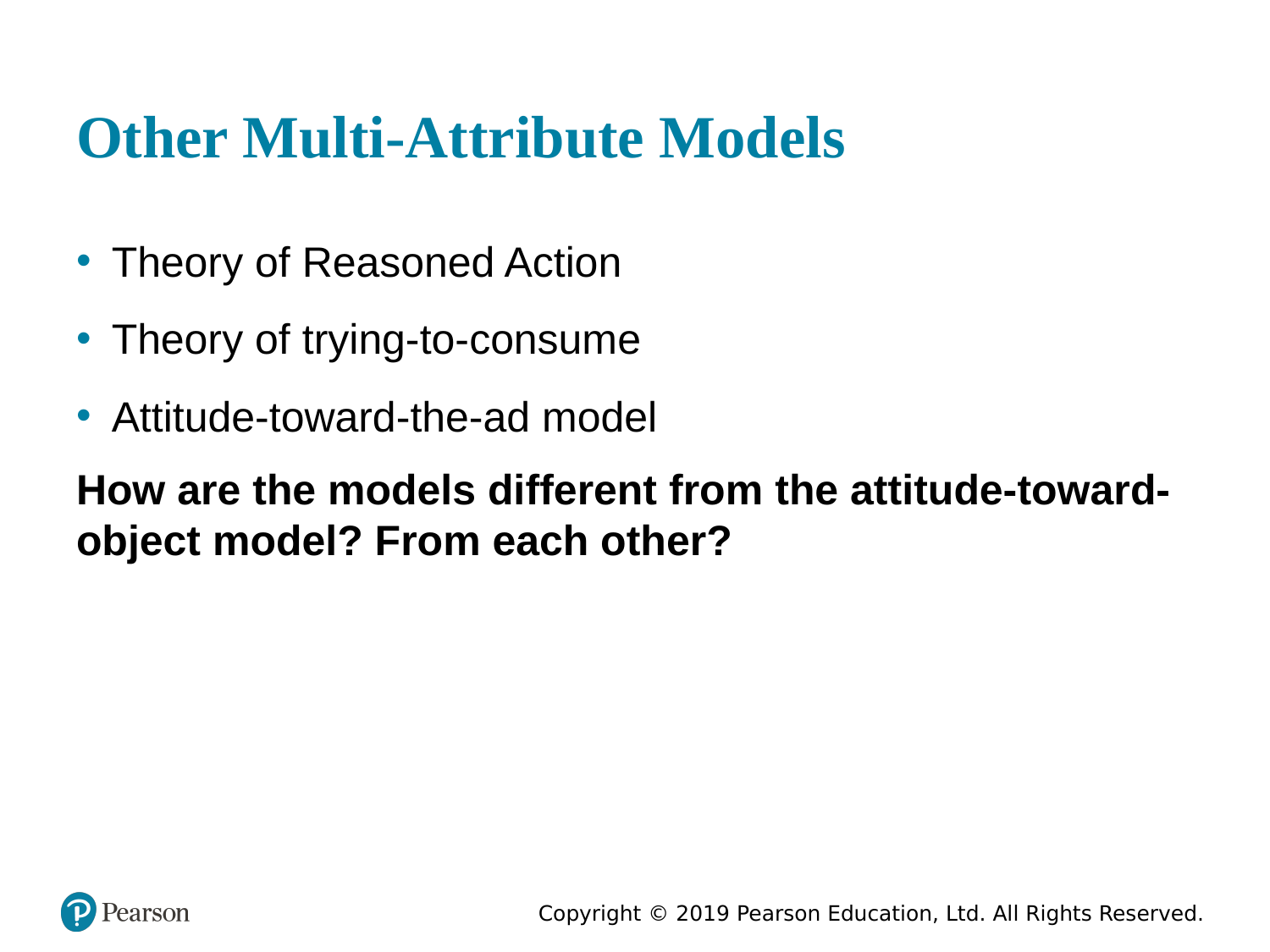

# Other Multi-Attribute Models
Theory of Reasoned Action
Theory of trying-to-consume
Attitude-toward-the-ad model
How are the models different from the attitude-toward-object model? From each other?